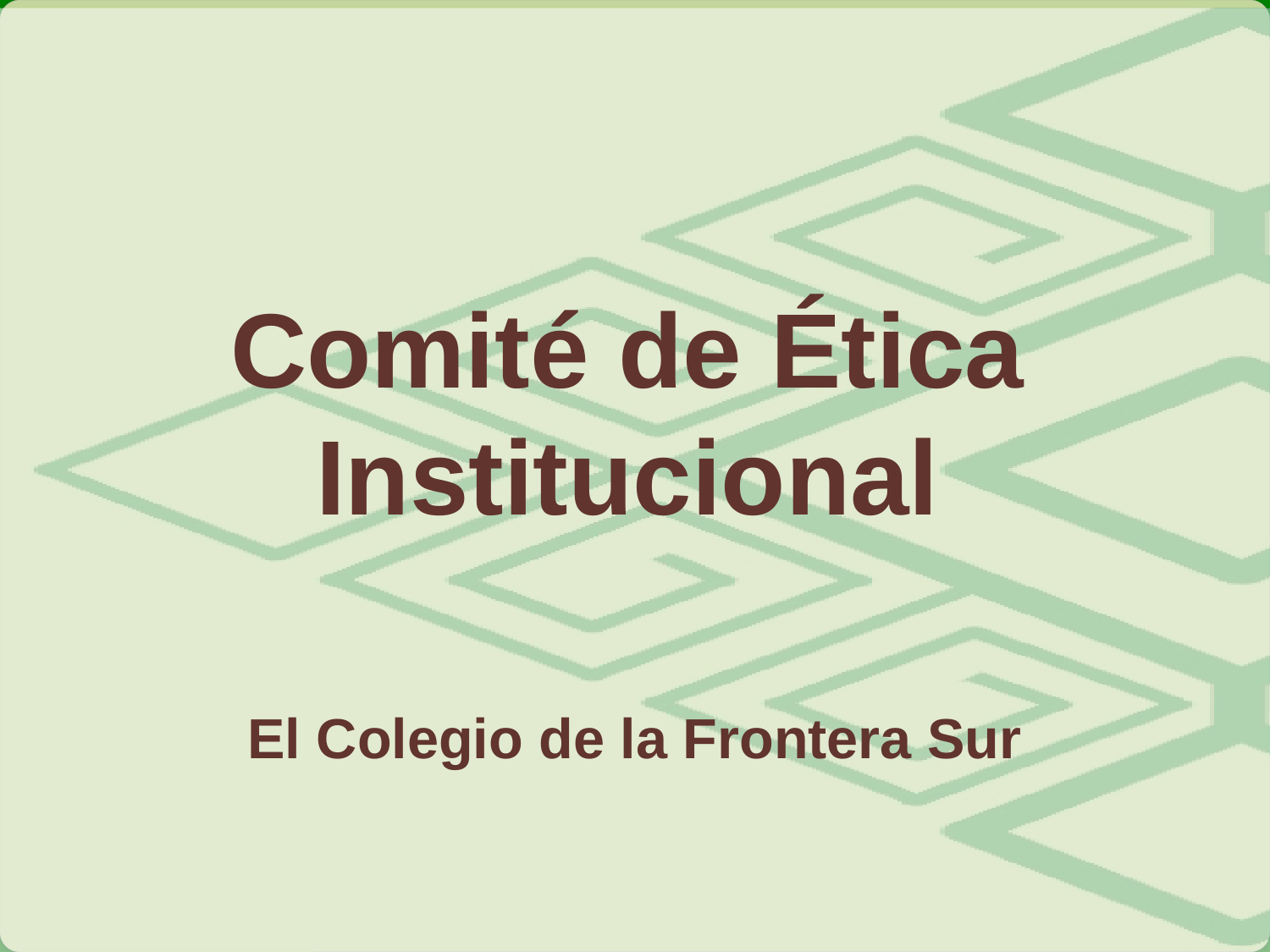

# Comité de Ética Institucional
El Colegio de la Frontera Sur